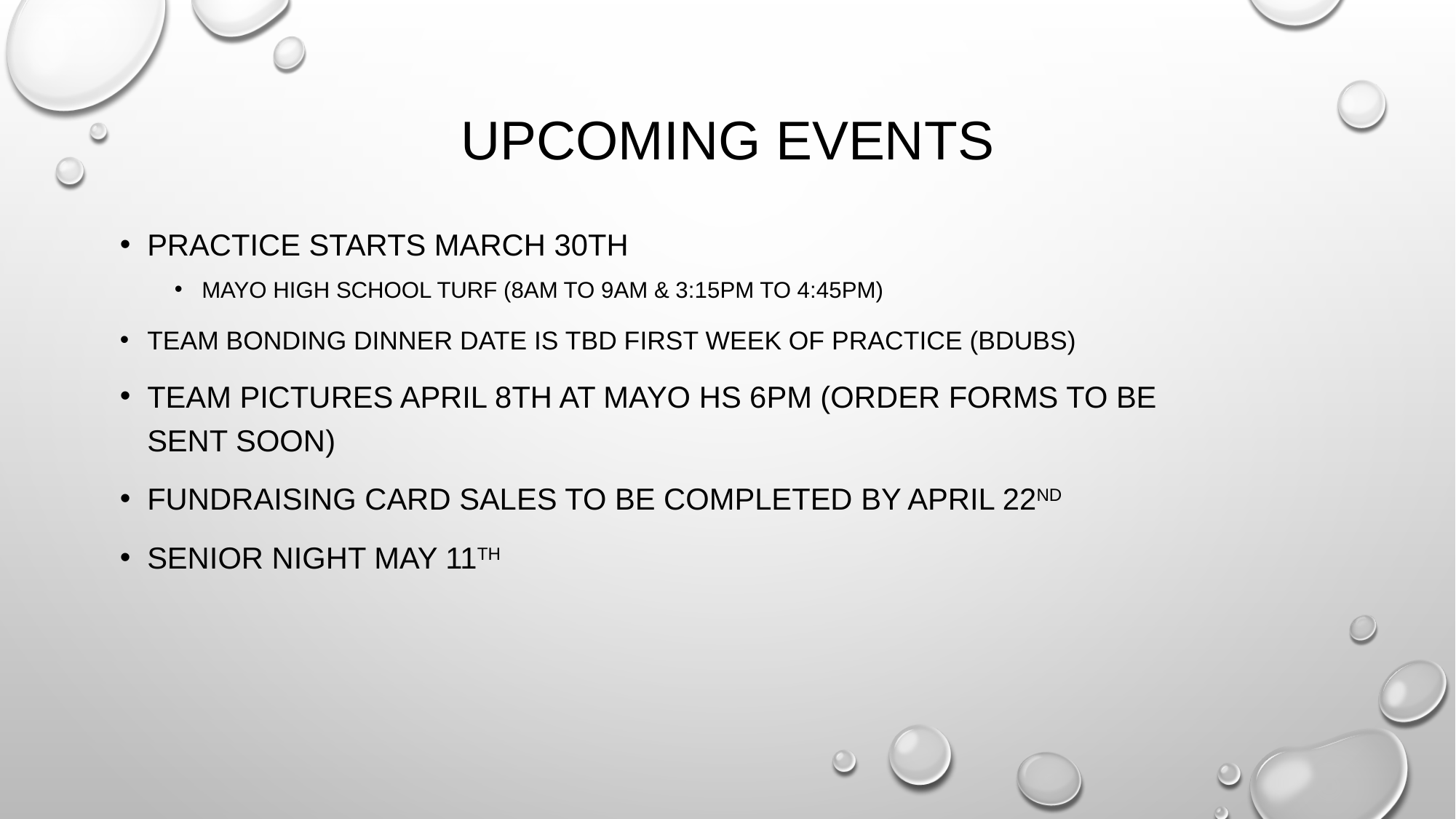

# Upcoming events
Practice Starts March 30th
Mayo High School Turf (8AM to 9AM & 3:15PM to 4:45PM)
Team Bonding dinner Date is TBD first week of practice (Bdubs)
Team pictures April 8th at Mayo HS 6PM (Order forms to be sent soon)
Fundraising Card sales to be completed by April 22nd
Senior Night May 11th